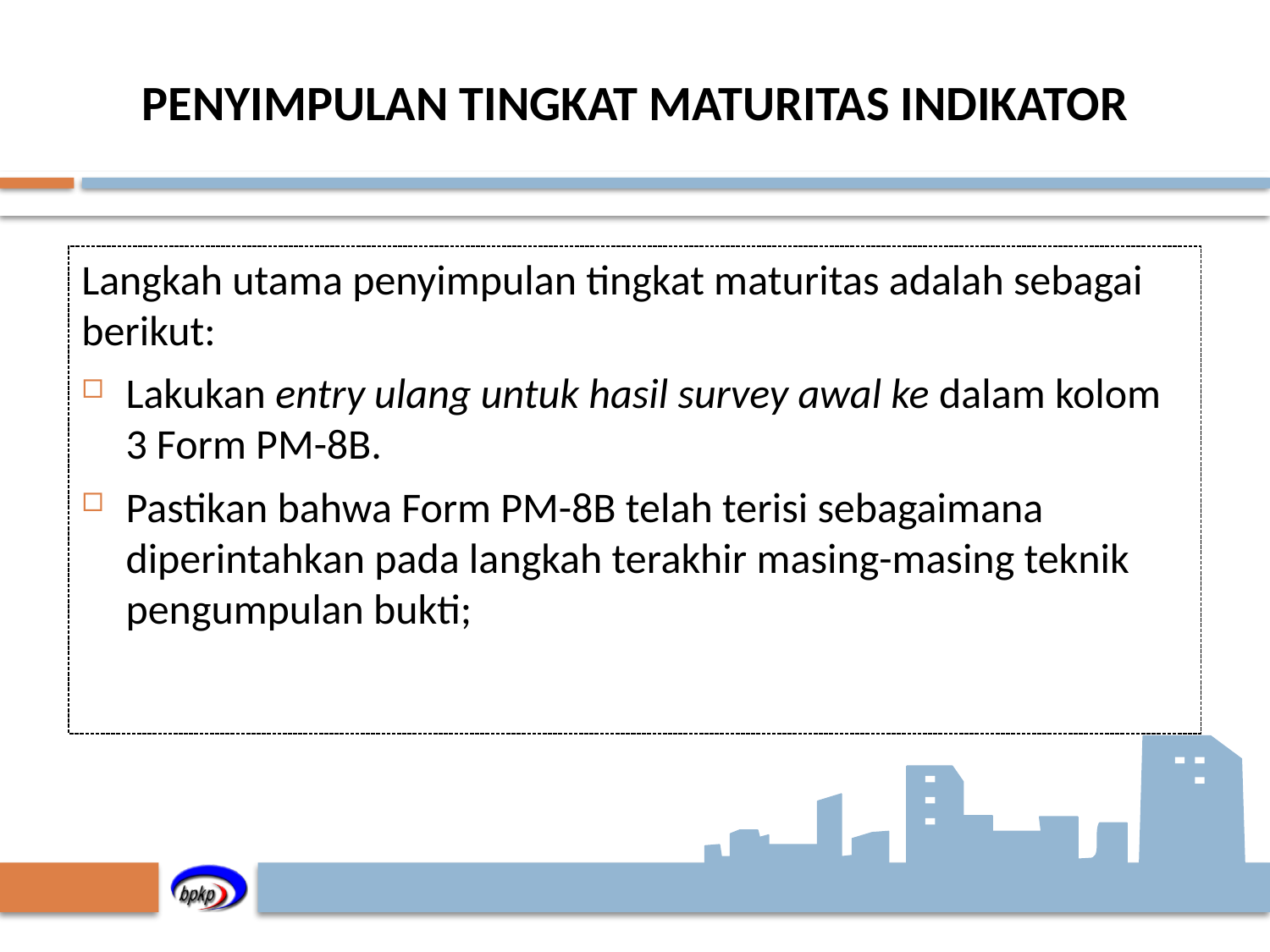

# PENYIMPULAN TINGKAT MATURITAS INDIKATOR
Langkah utama penyimpulan tingkat maturitas adalah sebagai berikut:
Lakukan entry ulang untuk hasil survey awal ke dalam kolom 3 Form PM-8B.
Pastikan bahwa Form PM-8B telah terisi sebagaimana diperintahkan pada langkah terakhir masing-masing teknik pengumpulan bukti;